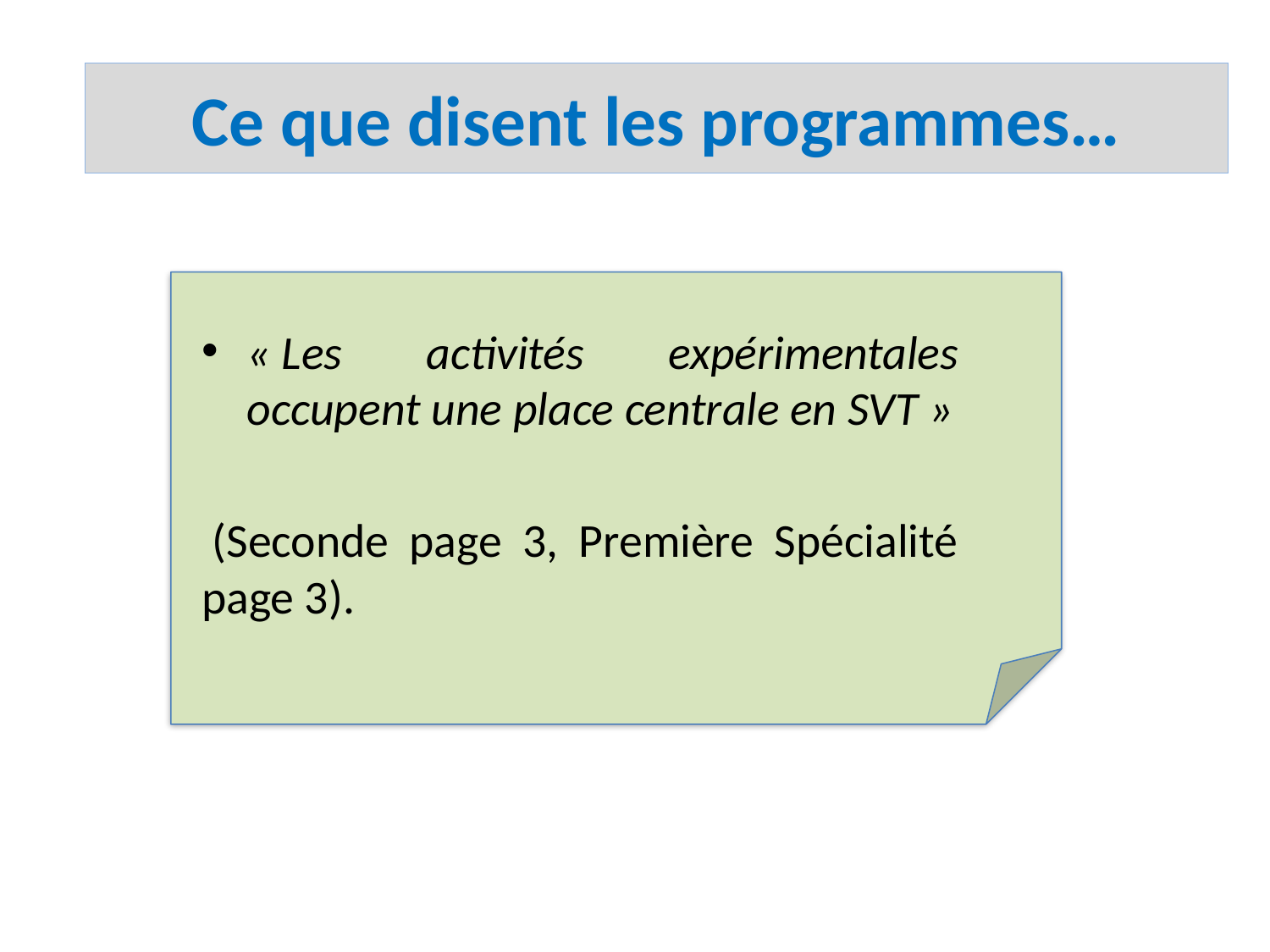

# Ce que disent les programmes…

« Les activités expérimentales occupent une place centrale en SVT »

 (Seconde page 3, Première Spécialité page 3).